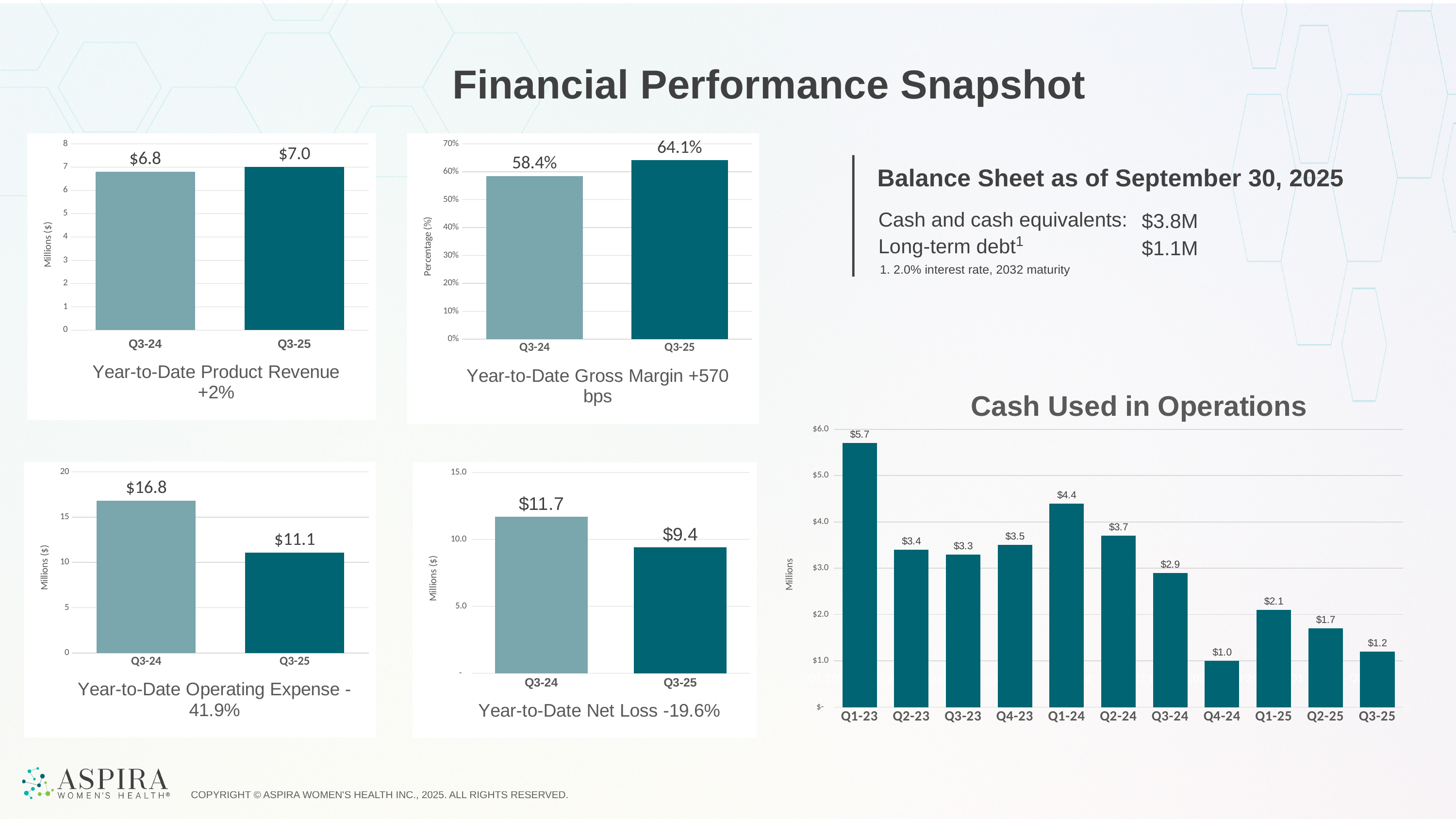

Financial Performance Snapshot

### Chart:

| Category | YTD Product Revenue |
|---|---|
| Q3-24 | 6.8 |
| Q3-25 | 7.0 |

### Chart:

| Category | YTD Gross Margin |
|---|---|
| Q3-24 | 0.584 |
| Q3-25 | 0.641 |
Balance Sheet as of September 30, 2025
Cash and cash equivalents:
Long-term debt1
$3.8M
$1.1M
1. 2.0% interest rate, 2032 maturity
Q2 2024
Q2 2025
Q2 2024
Q2 2025

### Chart

| Category |  |
|---|---|
| Q1-23 | 5.7 |
| Q2-23 | 3.4 |
| Q3-23 | 3.3 |
| Q4-23 | 3.5 |
| Q1-24 | 4.4 |
| Q2-24 | 3.7 |
| Q3-24 | 2.9 |
| Q4-24 | 1.0 |
| Q1-25 | 2.1 |
| Q2-25 | 1.7 |
| Q3-25 | 1.2 |

### Chart:

| Category | YTD Opex |
|---|---|
| Q3-24 | 16.8 |
| Q3-25 | 11.1 |

### Chart:

| Category | YTD Net Loss |
|---|---|
| Q3-24 | 11.7 |
| Q3-25 | 9.4 |
Q2 2025
Q1 2023
Q1 2024
Q2 2024
Q3 2024
Q4 2024
Q1 2025
Q2 2023
Q3 2023
Q4 2023
Q2 2024
Q2 2025
Q2 2024
Q2 2025

COPYRIGHT © ASPIRA WOMEN'S HEALTH INC., 2025. ALL RIGHTS RESERVED.